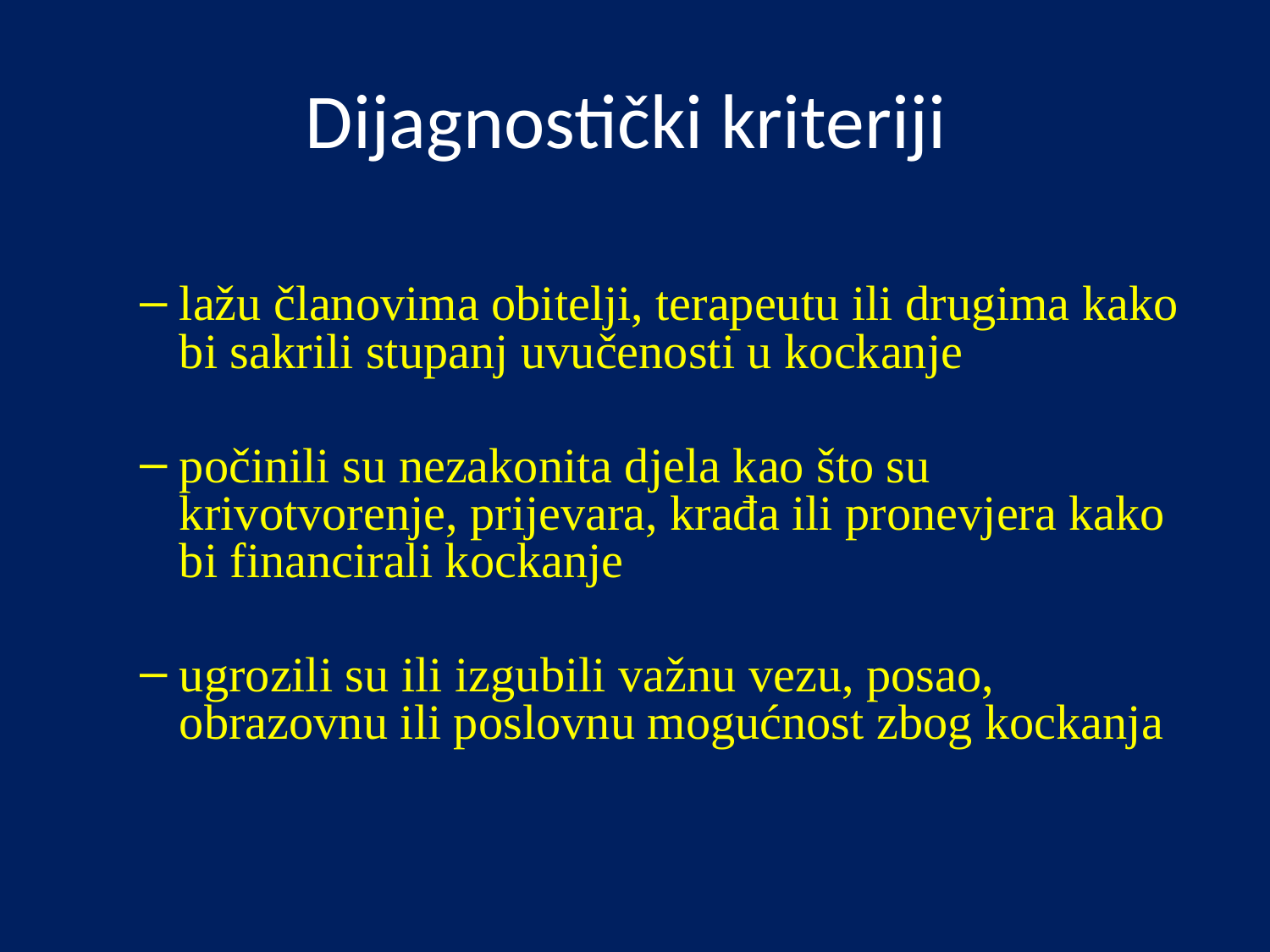

# Dijagnostički kriteriji

lažu članovima obitelji, terapeutu ili drugima kako bi sakrili stupanj uvučenosti u kockanje

počinili su nezakonita djela kao što su krivotvorenje, prijevara, krađa ili pronevjera kako bi financirali kockanje

ugrozili su ili izgubili važnu vezu, posao, obrazovnu ili poslovnu mogućnost zbog kockanja